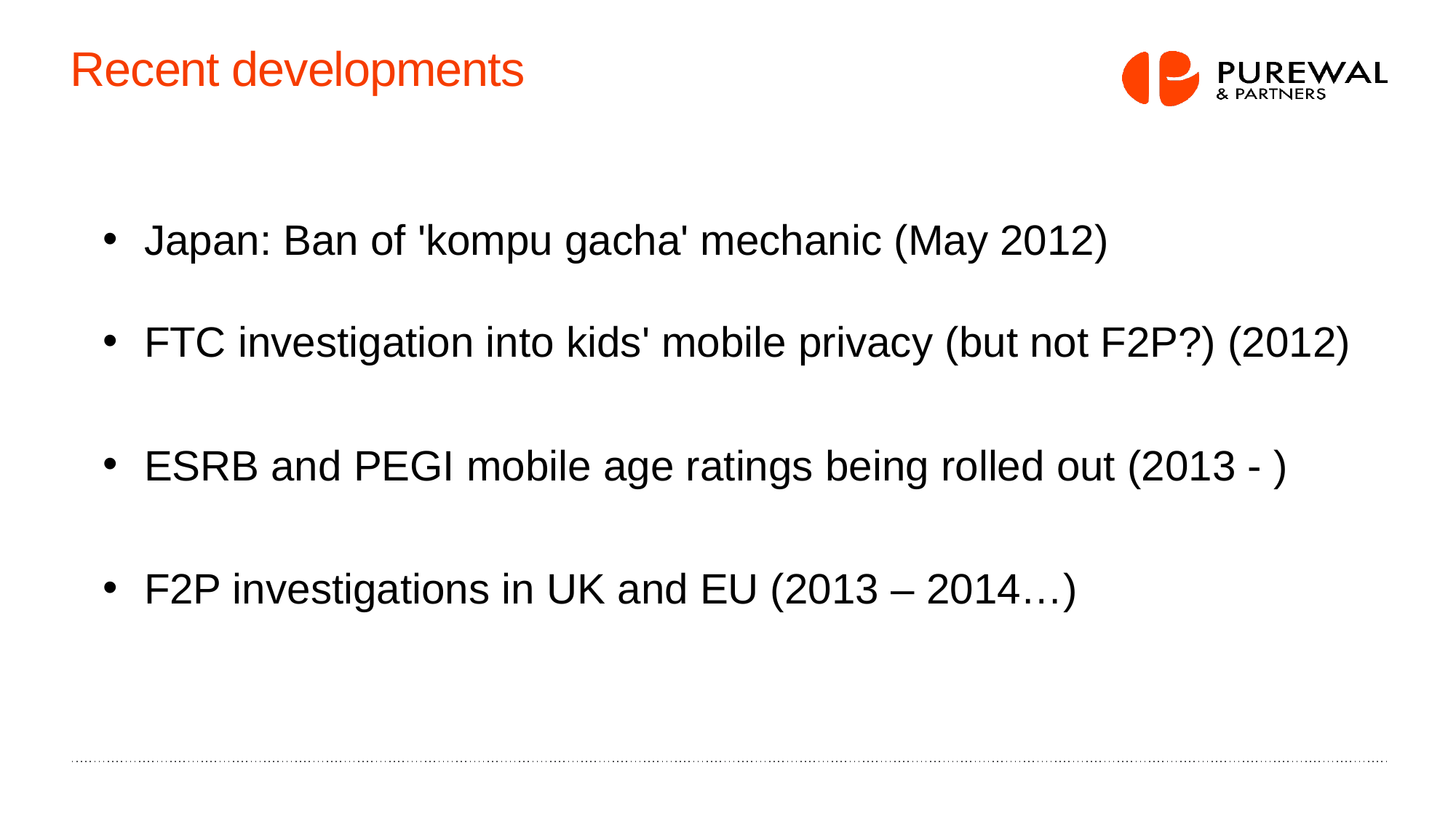

# Recent developments

Japan: Ban of 'kompu gacha' mechanic (May 2012)
FTC investigation into kids' mobile privacy (but not F2P?) (2012)

ESRB and PEGI mobile age ratings being rolled out (2013 - )

F2P investigations in UK and EU (2013 – 2014…)